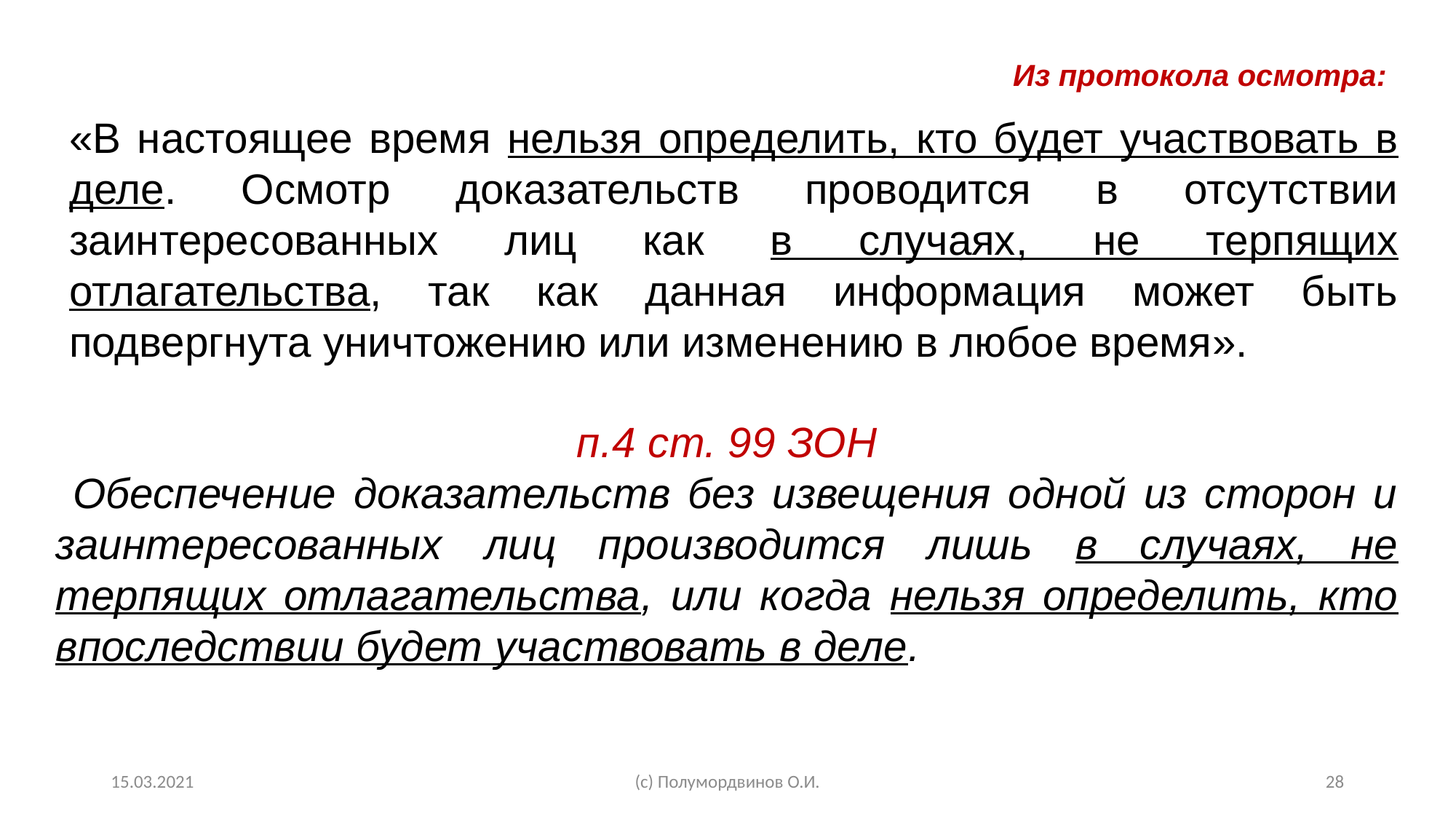

Из протокола осмотра:
«В настоящее время нельзя определить, кто будет участвовать в деле. Осмотр доказательств проводится в отсутствии заинтересованных лиц как в случаях, не терпящих отлагательства, так как данная информация может быть подвергнута уничтожению или изменению в любое время».
п.4 ст. 99 ЗОН
 Обеспечение доказательств без извещения одной из сторон и заинтересованных лиц производится лишь в случаях, не терпящих отлагательства, или когда нельзя определить, кто впоследствии будет участвовать в деле.

15.03.2021
(с) Полумордвинов О.И.
28